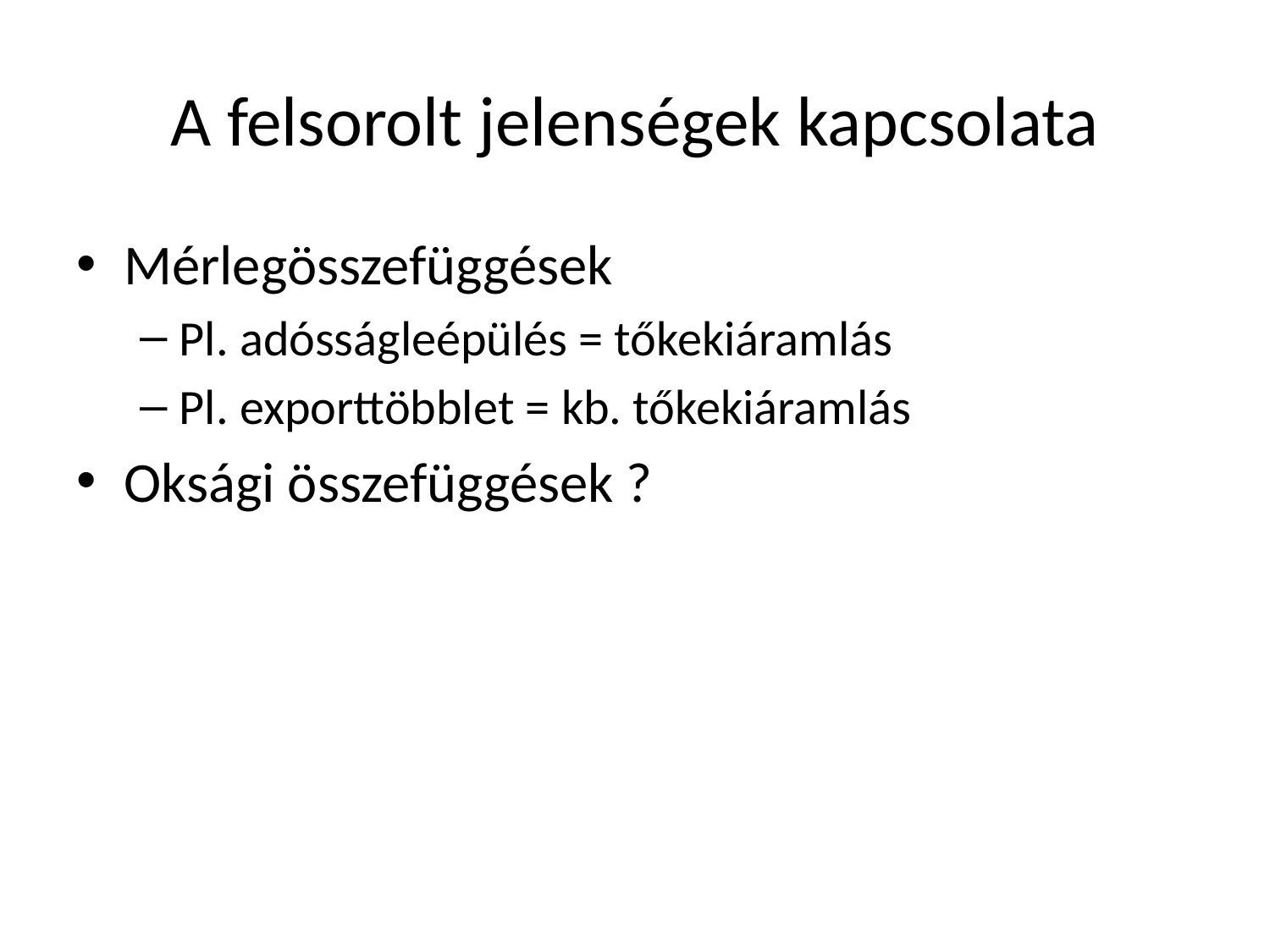

# A felsorolt jelenségek kapcsolata
Mérlegösszefüggések
Pl. adósságleépülés = tőkekiáramlás
Pl. exporttöbblet = kb. tőkekiáramlás
Oksági összefüggések ?